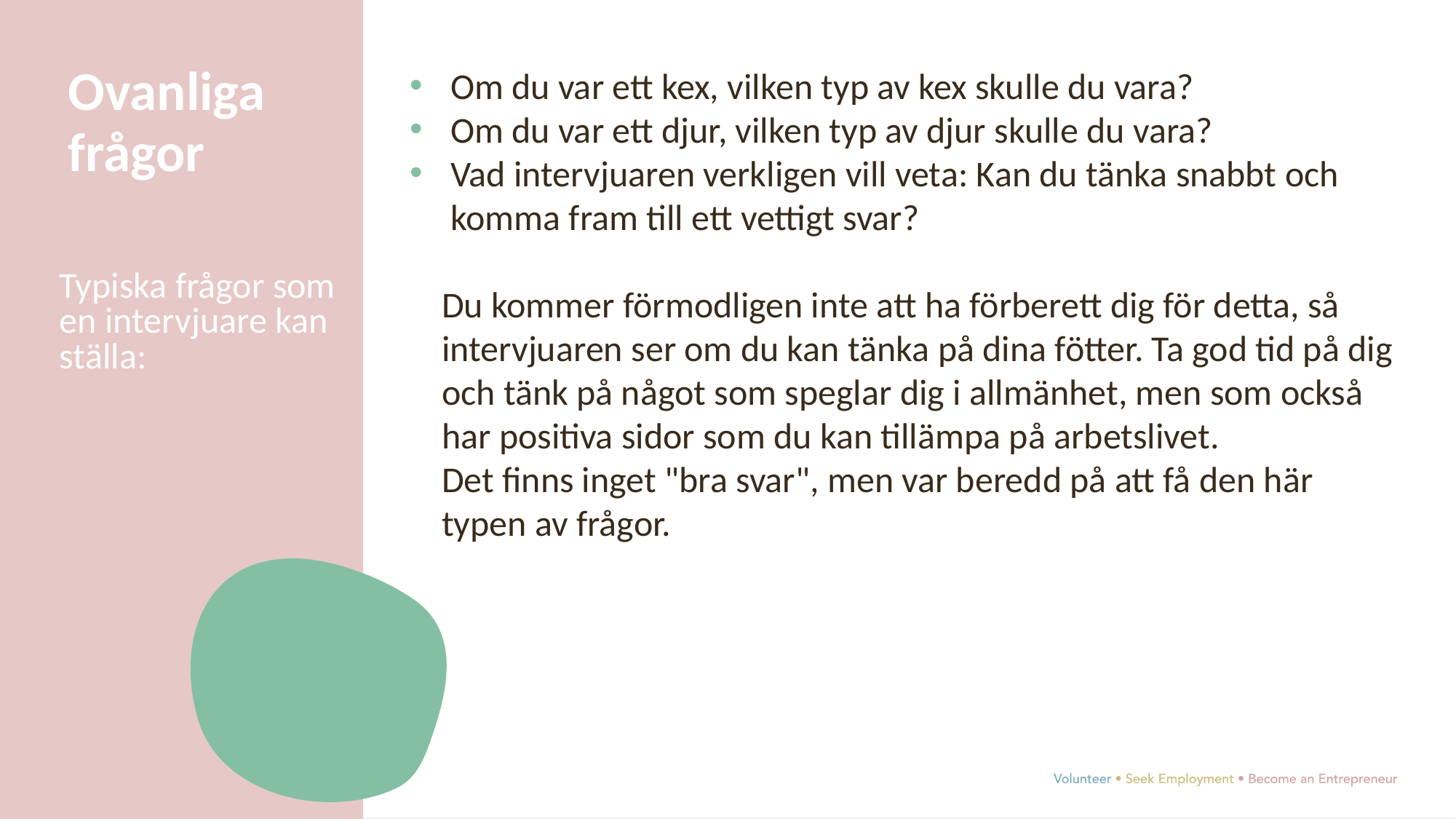

Ovanliga frågor
Om du var ett kex, vilken typ av kex skulle du vara?
Om du var ett djur, vilken typ av djur skulle du vara?
Vad intervjuaren verkligen vill veta: Kan du tänka snabbt och komma fram till ett vettigt svar?

Du kommer förmodligen inte att ha förberett dig för detta, så intervjuaren ser om du kan tänka på dina fötter. Ta god tid på dig och tänk på något som speglar dig i allmänhet, men som också har positiva sidor som du kan tillämpa på arbetslivet.
Det finns inget "bra svar", men var beredd på att få den här typen av frågor.

Typiska frågor som en intervjuare kan ställa: